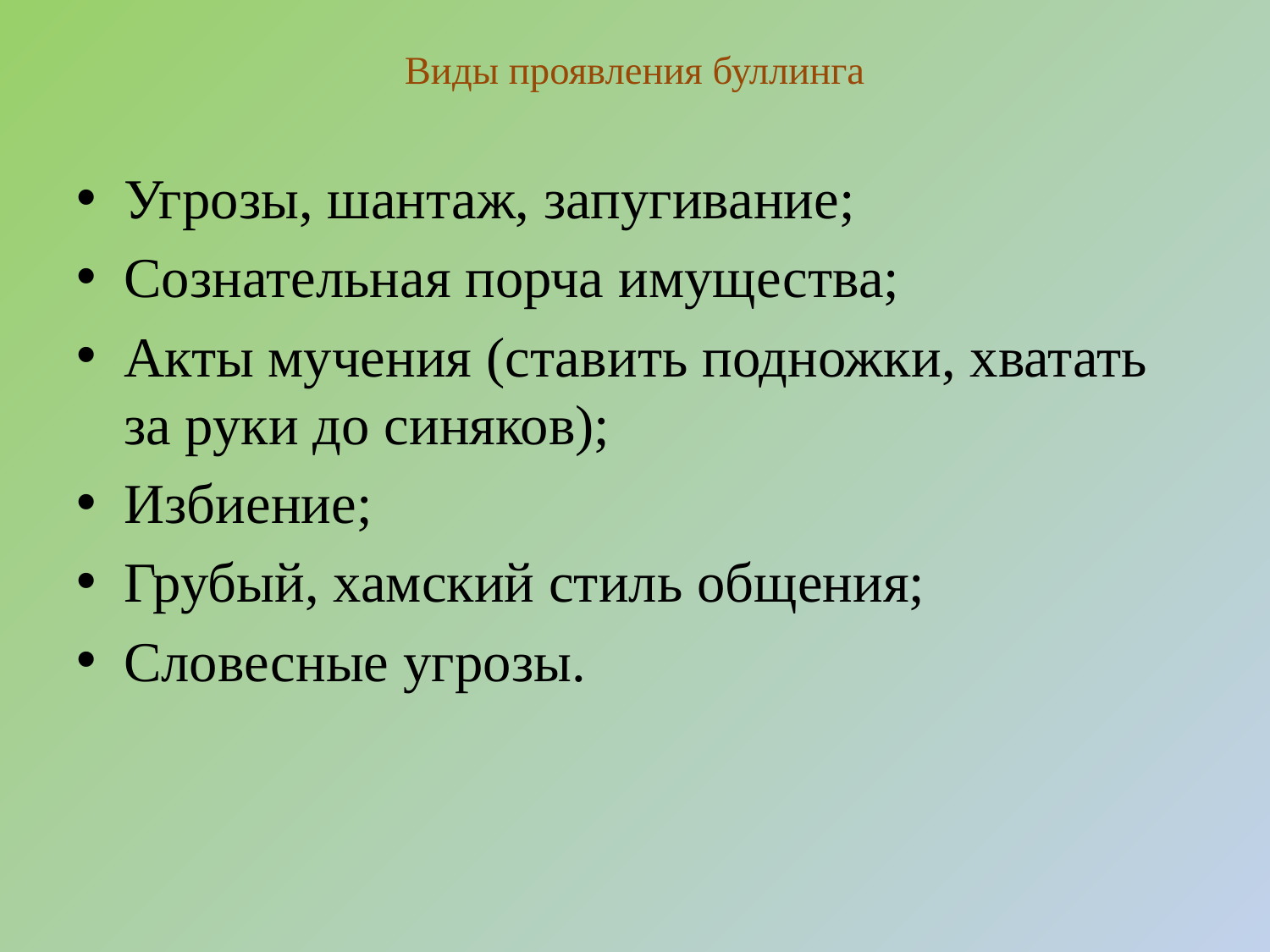

# Виды проявления буллинга
Угрозы, шантаж, запугивание;
Сознательная порча имущества;
Акты мучения (ставить подножки, хватать за руки до синяков);
Избиение;
Грубый, хамский стиль общения;
Словесные угрозы.